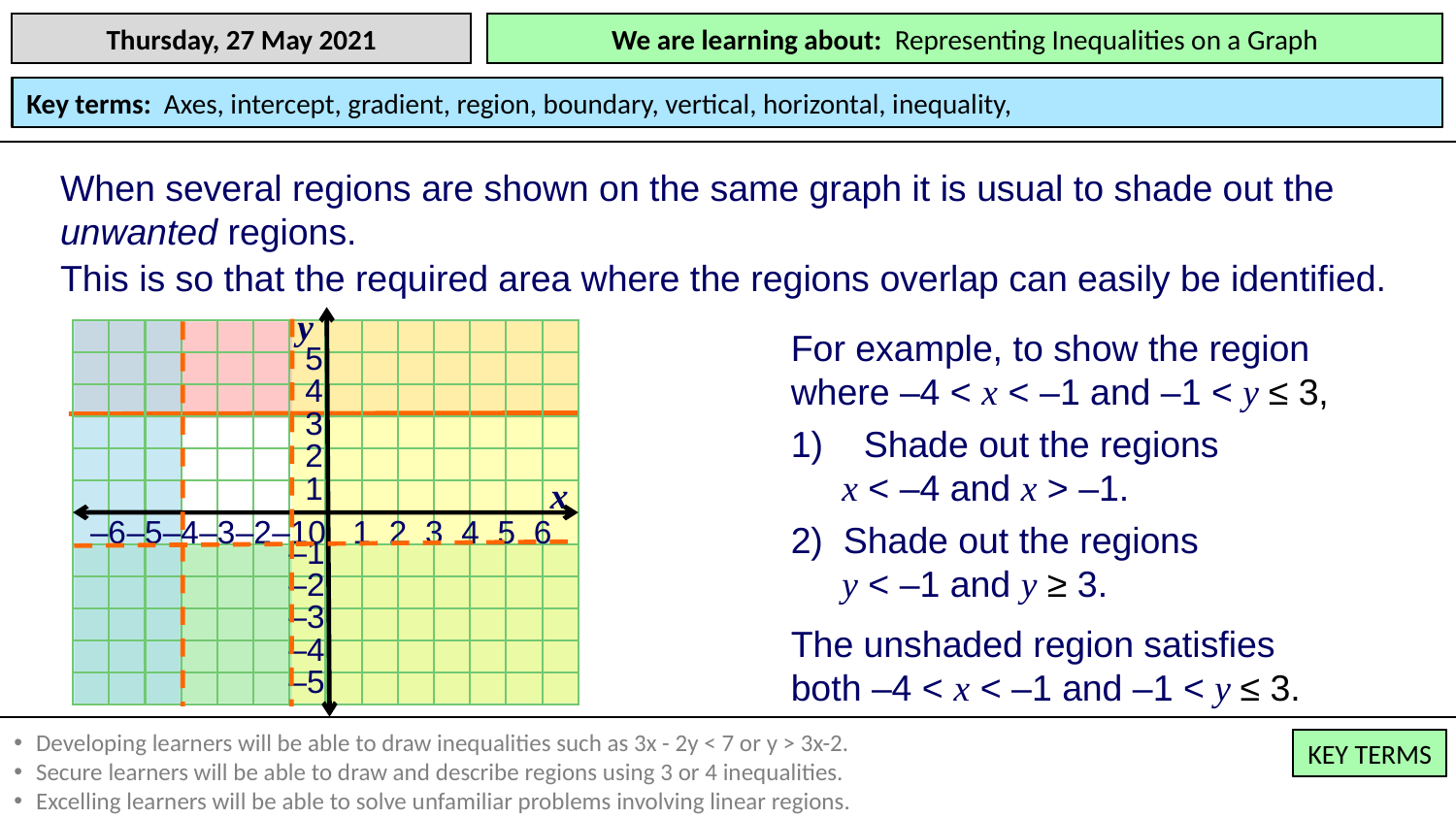

When several regions are shown on the same graph it is usual to shade out the unwanted regions.
This is so that the required area where the regions overlap can easily be identified.
y

5
4
3
2
1
x
6
–6
–5
–4
–3
–2
–1
0
1
2
3
4
5

–1
–2
–3
–4
–5
For example, to show the region where –4 < x < –1 and –1 < y ≤ 3,

Shade out the regions
     x < –4 and x > –1.
2)  Shade out the regions
     y < –1 and y ≥ 3.

The unshaded region satisfies both –4 < x < –1 and –1 < y ≤ 3.